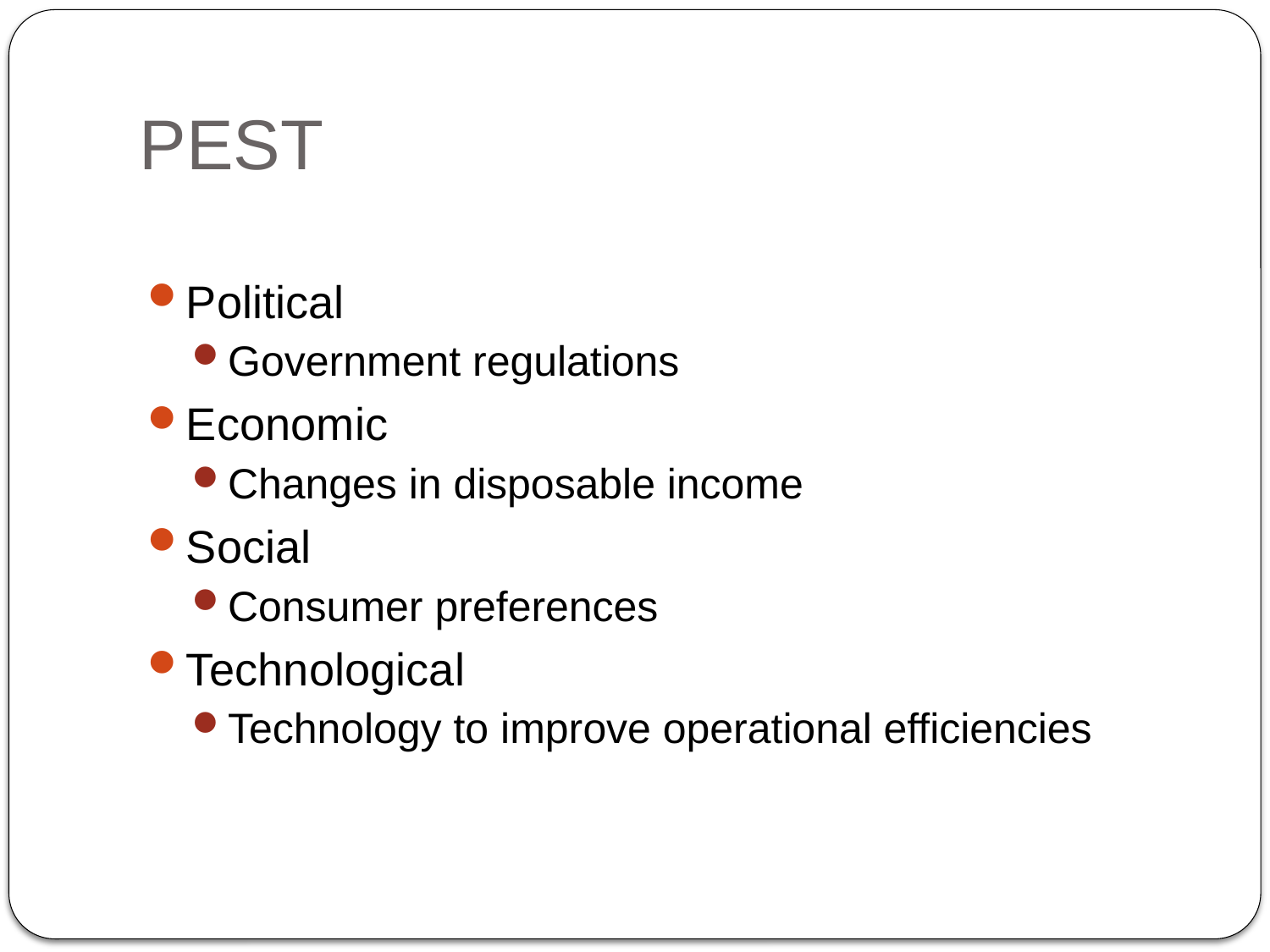

# PEST
Political
Government regulations
Economic
Changes in disposable income
Social
Consumer preferences
Technological
Technology to improve operational efficiencies